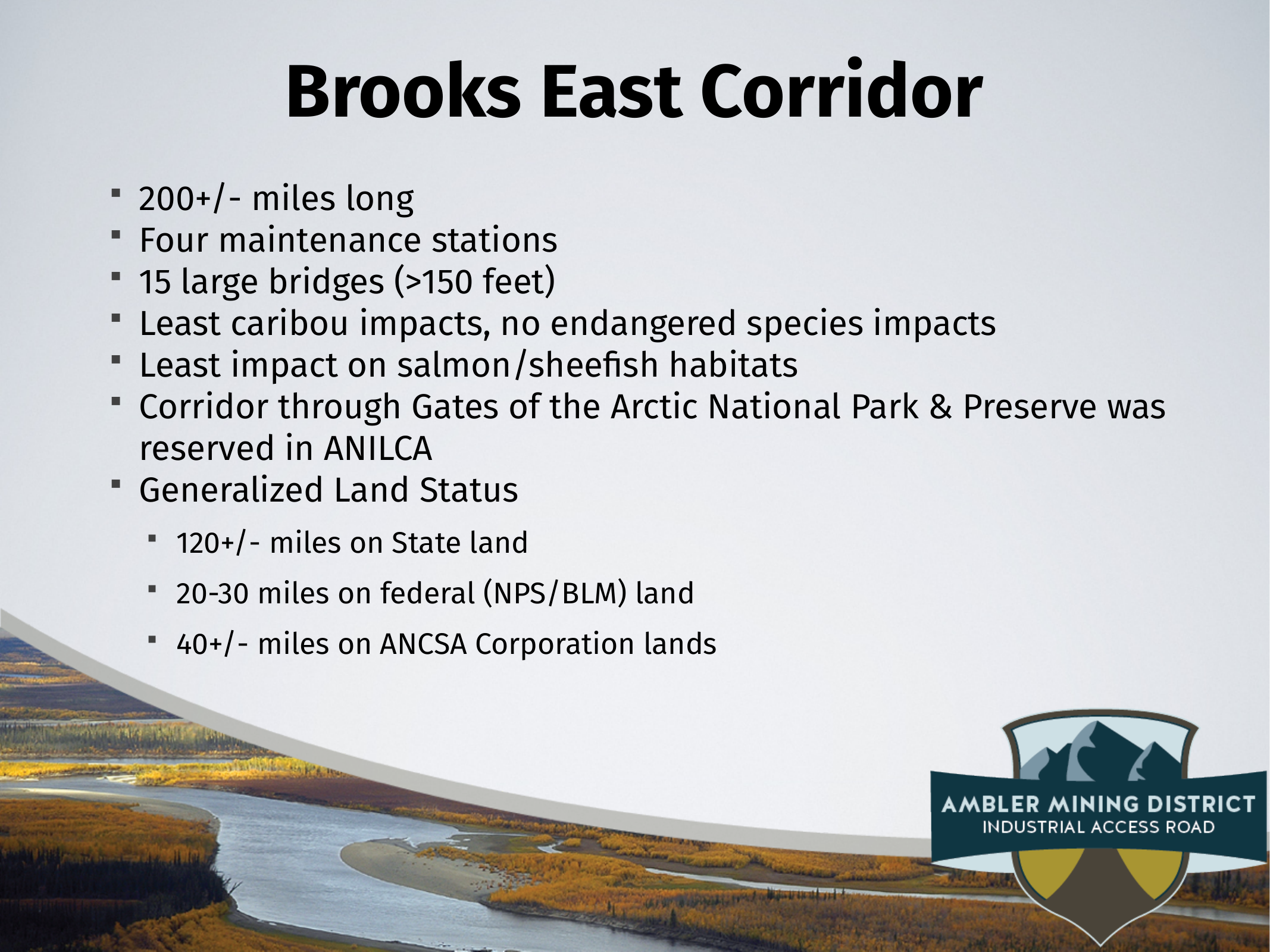

# Brooks East Corridor
200+/- miles long
Four maintenance stations
15 large bridges (>150 feet)
Least caribou impacts, no endangered species impacts
Least impact on salmon/sheefish habitats
Corridor through Gates of the Arctic National Park & Preserve was reserved in ANILCA
Generalized Land Status
120+/- miles on State land
20-30 miles on federal (NPS/BLM) land
40+/- miles on ANCSA Corporation lands